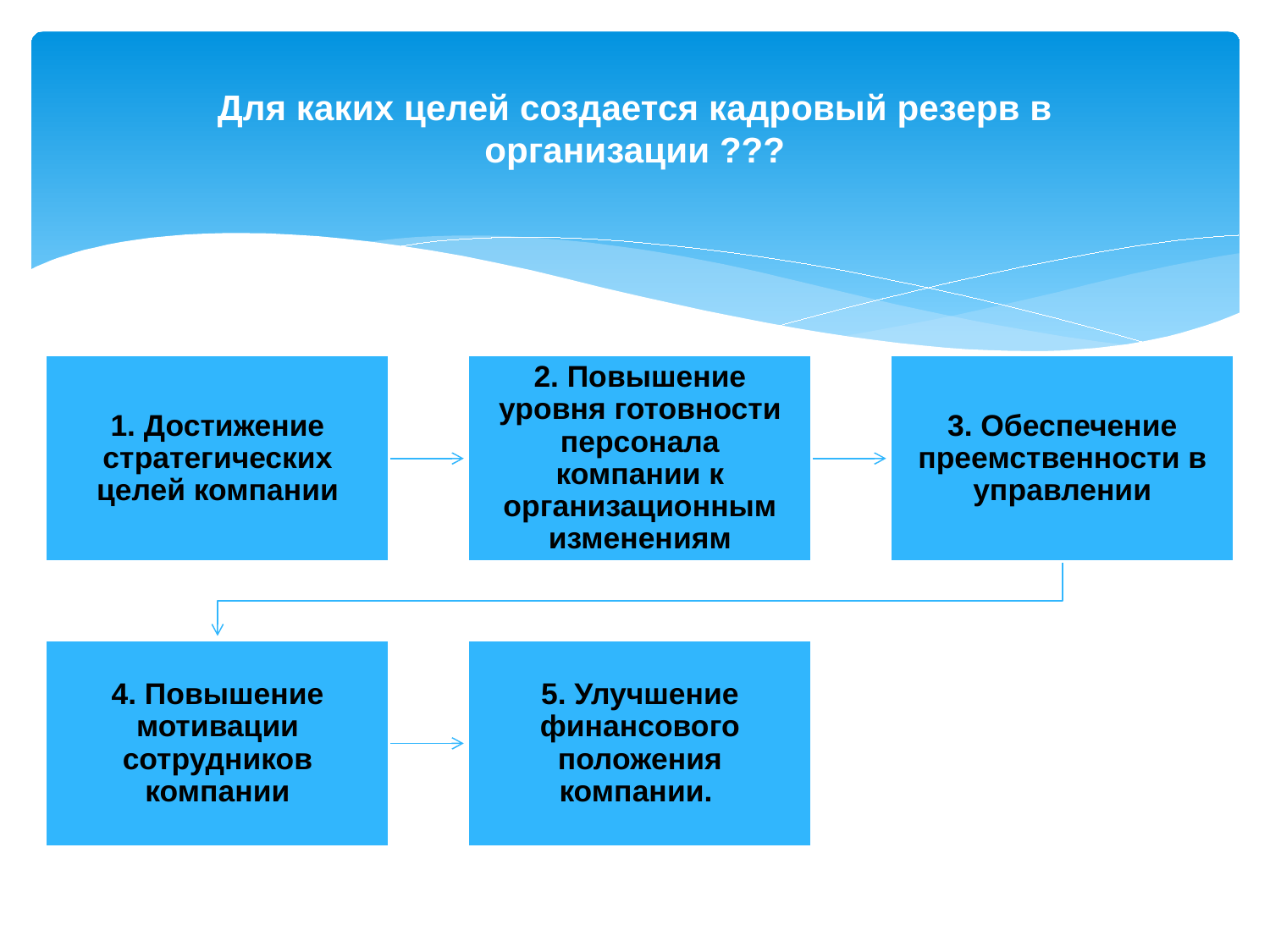

# Для каких целей создается кадровый резерв в организации ???

1. Достижение стратегических целей компании

2. Повышение уровня готовности персонала компании к организационным изменениям

3. Обеспечение преемственности в управлении

4. Повышение мотивации сотрудников компании
5. Улучшение финансового положения компании.